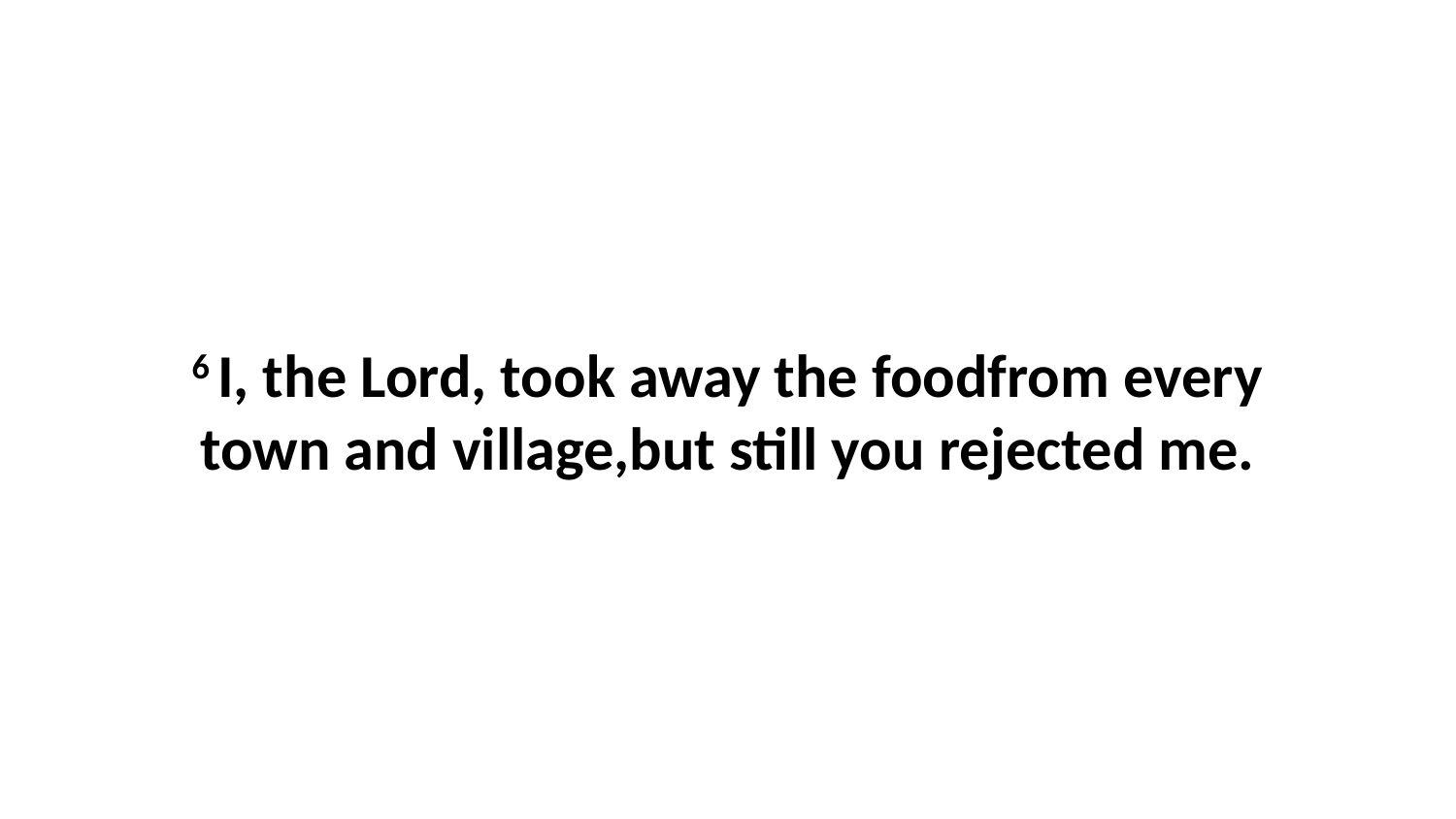

6 I, the Lord, took away the foodfrom every town and village,but still you rejected me.